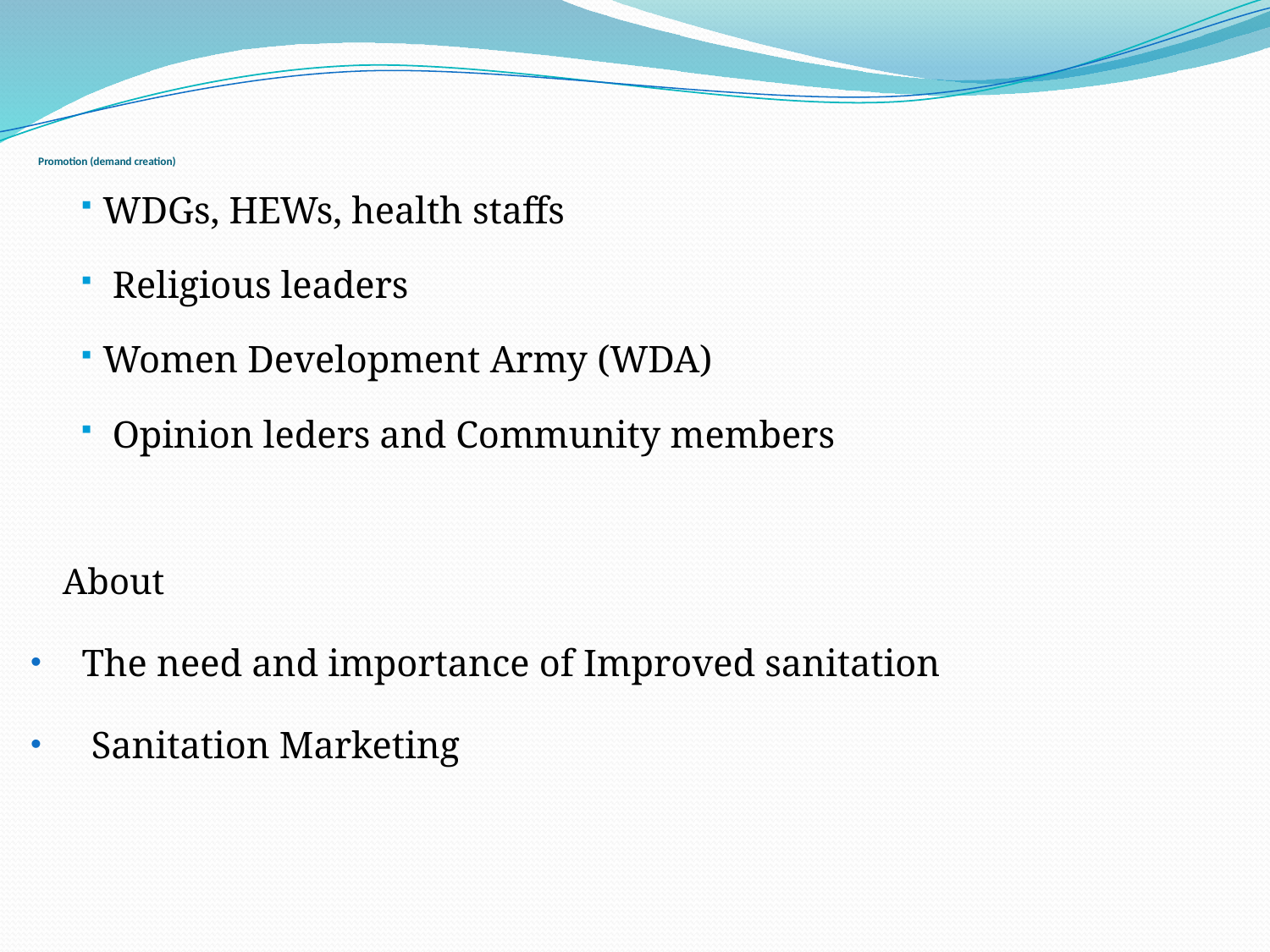

# Promotion (demand creation)

  WDGs, HEWs, health staffs
   Religious leaders
  Women Development Army (WDA)
   Opinion leders and Community members

About
  The need and importance of Improved sanitation
   Sanitation Marketing